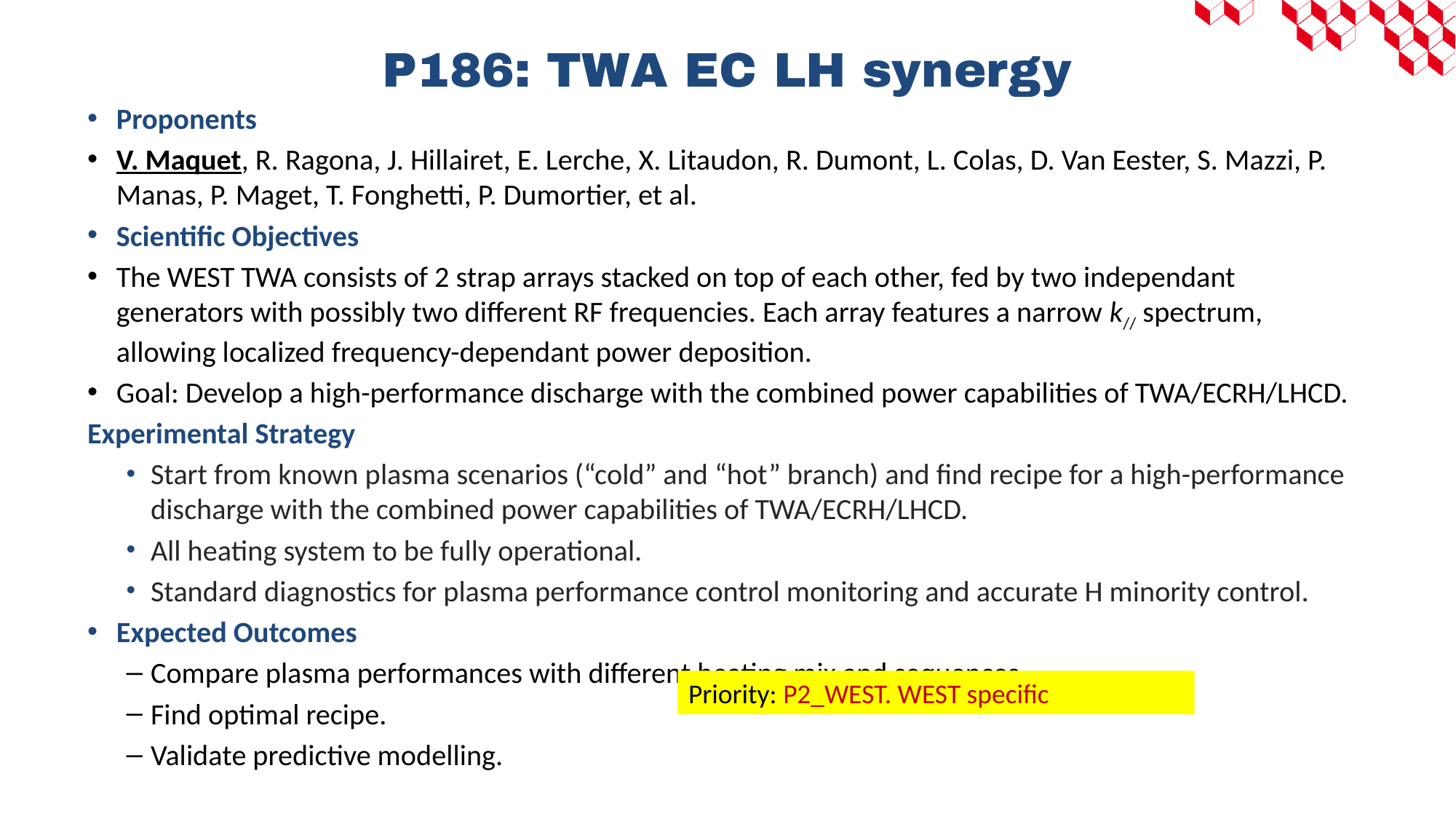

M. Baruzzo WPTE GPM 5/11/2025
# P186: TWA EC LH synergy
Proponents
V. Maquet, R. Ragona, J. Hillairet, E. Lerche, X. Litaudon, R. Dumont, L. Colas, D. Van Eester, S. Mazzi, P. Manas, P. Maget, T. Fonghetti, P. Dumortier, et al.
Scientific Objectives
The WEST TWA consists of 2 strap arrays stacked on top of each other, fed by two independant generators with possibly two different RF frequencies. Each array features a narrow k// spectrum, allowing localized frequency-dependant power deposition.
Goal: Develop a high-performance discharge with the combined power capabilities of TWA/ECRH/LHCD.
Experimental Strategy
Start from known plasma scenarios (“cold” and “hot” branch) and find recipe for a high-performance discharge with the combined power capabilities of TWA/ECRH/LHCD.
All heating system to be fully operational.
Standard diagnostics for plasma performance control monitoring and accurate H minority control.
Expected Outcomes
Compare plasma performances with different heating mix and sequences.
Find optimal recipe.
Validate predictive modelling.
Priority: P2_WEST. WEST specific